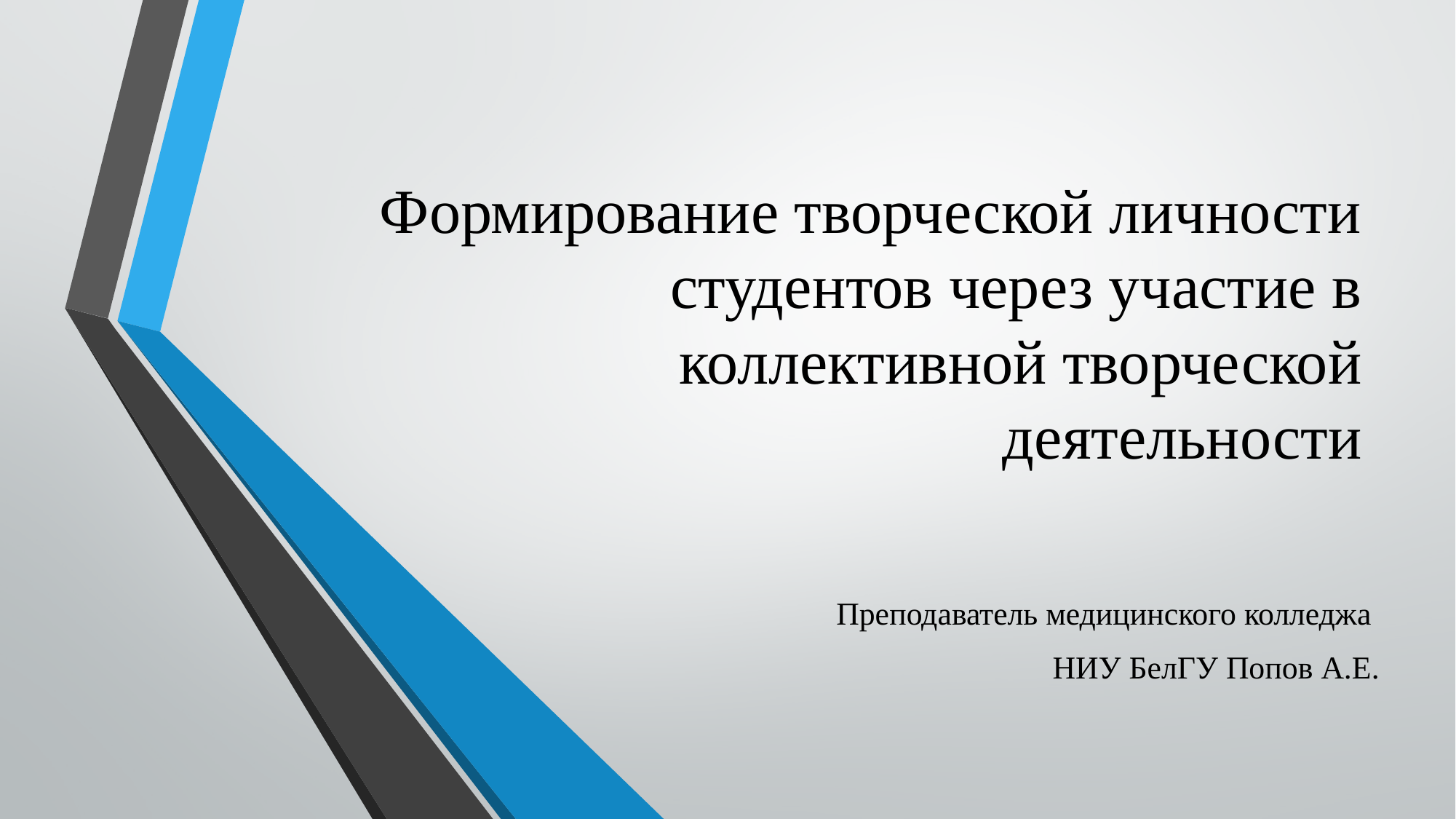

# Формирование творческой личности студентов через участие в коллективной творческой деятельности
Преподаватель медицинского колледжа
НИУ БелГУ Попов А.Е.